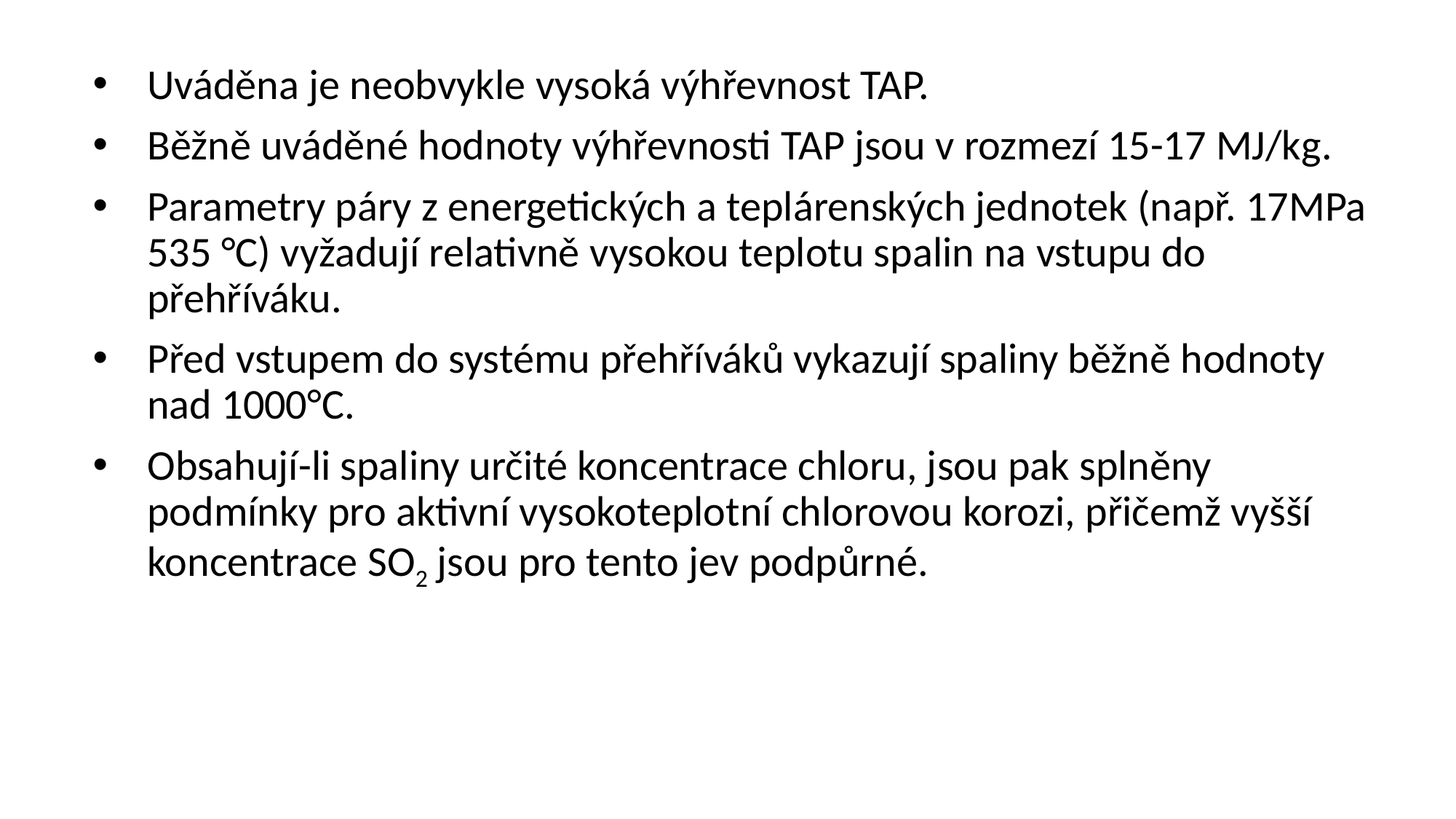

Uváděna je neobvykle vysoká výhřevnost TAP.
Běžně uváděné hodnoty výhřevnosti TAP jsou v rozmezí 15-17 MJ/kg.
Parametry páry z energetických a teplárenských jednotek (např. 17MPa 535 °C) vyžadují relativně vysokou teplotu spalin na vstupu do přehříváku.
Před vstupem do systému přehříváků vykazují spaliny běžně hodnoty nad 1000°C.
Obsahují-li spaliny určité koncentrace chloru, jsou pak splněny podmínky pro aktivní vysokoteplotní chlorovou korozi, přičemž vyšší koncentrace SO2 jsou pro tento jev podpůrné.